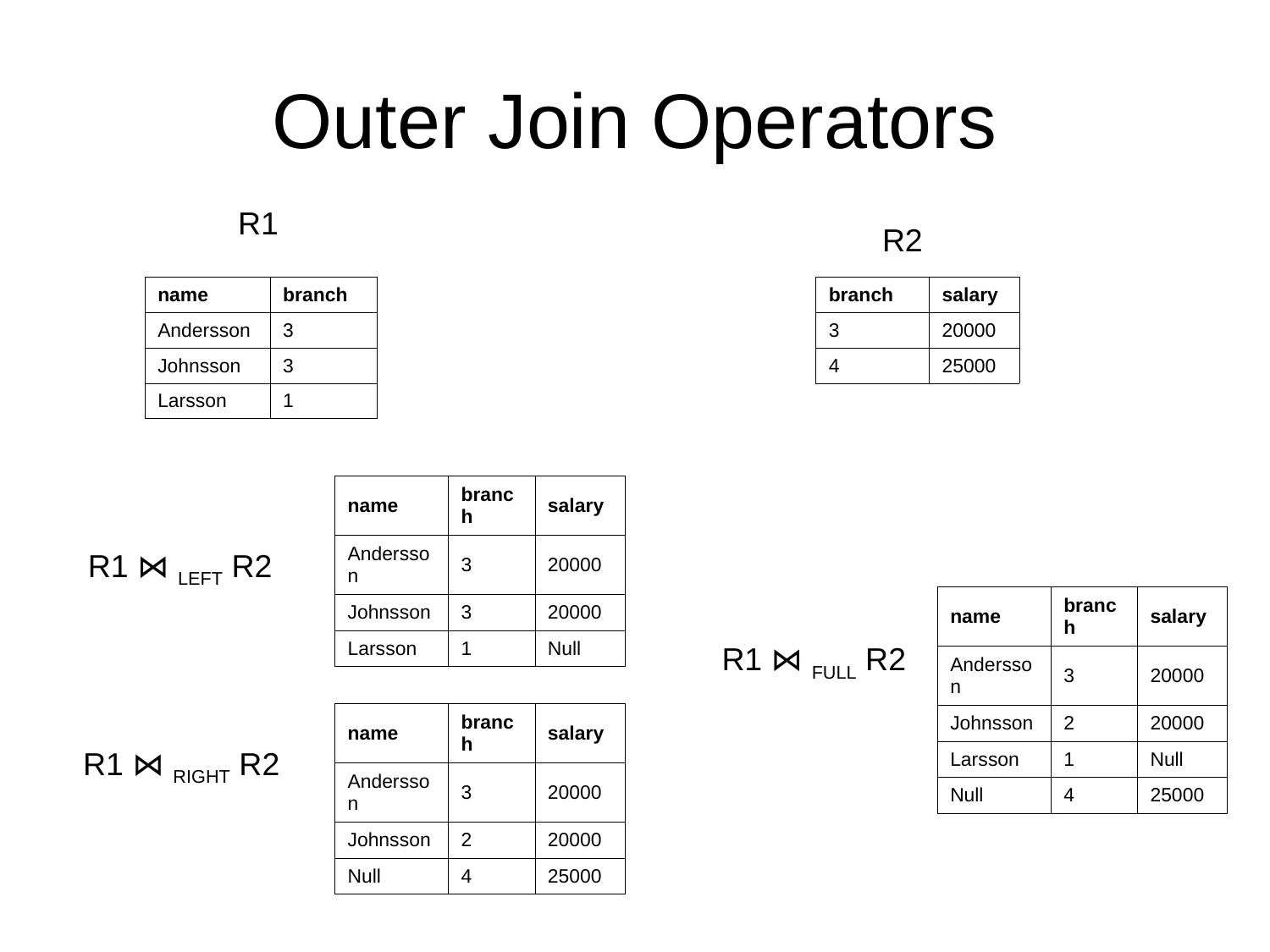

# Outer Join Operators
R1
R2
| name | branch |
| --- | --- |
| Andersson | 3 |
| Johnsson | 3 |
| Larsson | 1 |
| branch | salary |
| --- | --- |
| 3 | 20000 |
| 4 | 25000 |
| name | branch | salary |
| --- | --- | --- |
| Andersson | 3 | 20000 |
| Johnsson | 3 | 20000 |
| Larsson | 1 | Null |
R1 ⋈ LEFT R2
| name | branch | salary |
| --- | --- | --- |
| Andersson | 3 | 20000 |
| Johnsson | 2 | 20000 |
| Larsson | 1 | Null |
| Null | 4 | 25000 |
R1 ⋈ FULL R2
| name | branch | salary |
| --- | --- | --- |
| Andersson | 3 | 20000 |
| Johnsson | 2 | 20000 |
| Null | 4 | 25000 |
R1 ⋈ RIGHT R2